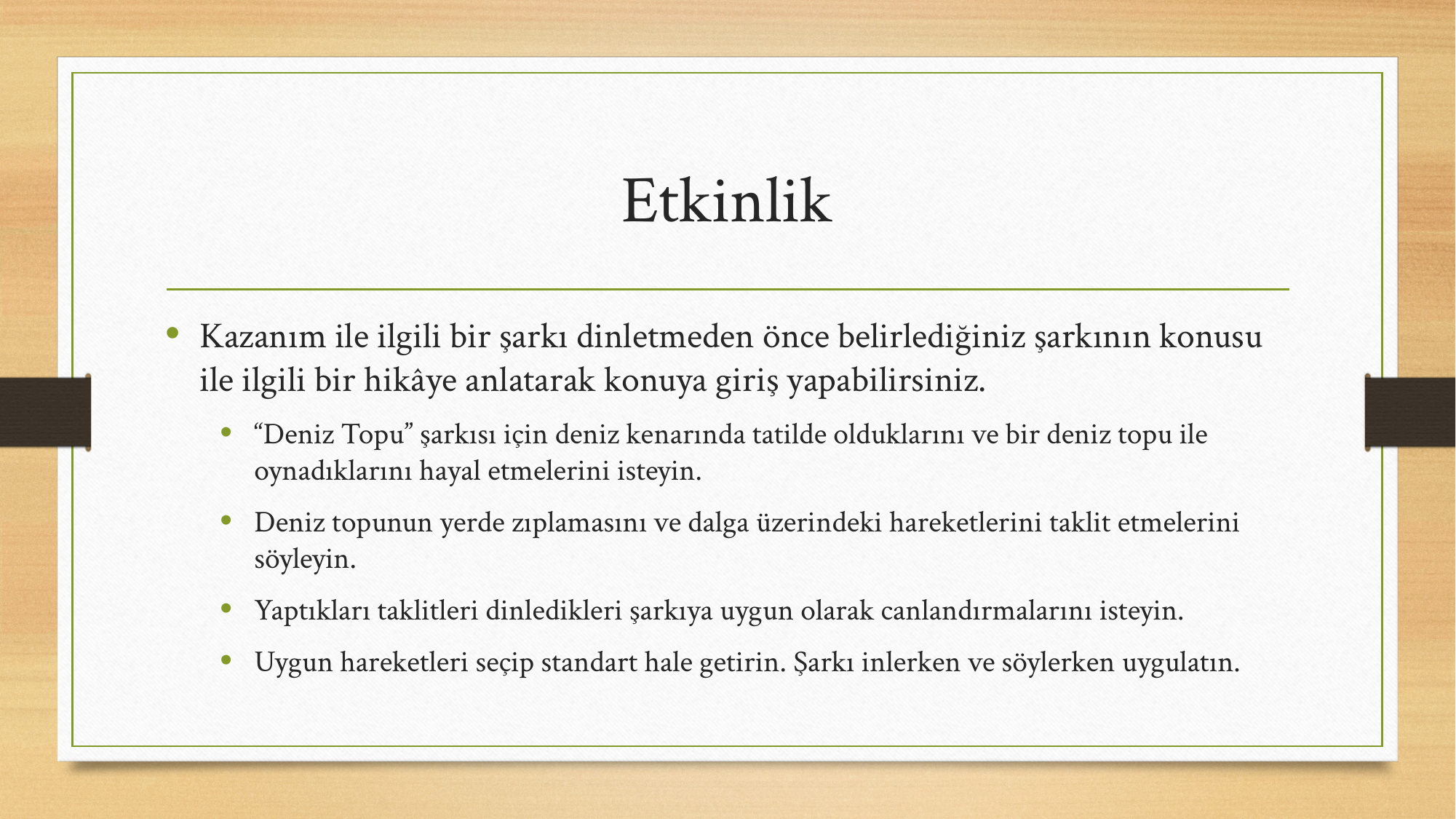

# Etkinlik
Kazanım ile ilgili bir şarkı dinletmeden önce belirlediğiniz şarkının konusu ile ilgili bir hikâye anlatarak konuya giriş yapabilirsiniz.
“Deniz Topu” şarkısı için deniz ke­narında tatilde olduklarını ve bir deniz topu ile oynadıkla­rını hayal etmelerini isteyin.
Deniz topunun yerde zıplamasını ve dalga üzerindeki hareketlerini taklit etmelerini söyleyin.
Yaptıkları taklitleri dinledikleri şarkıya uygun olarak canlandırmalarını isteyin.
Uygun hareketleri seçip standart hale getirin. Şarkı inlerken ve söylerken uygulatın.